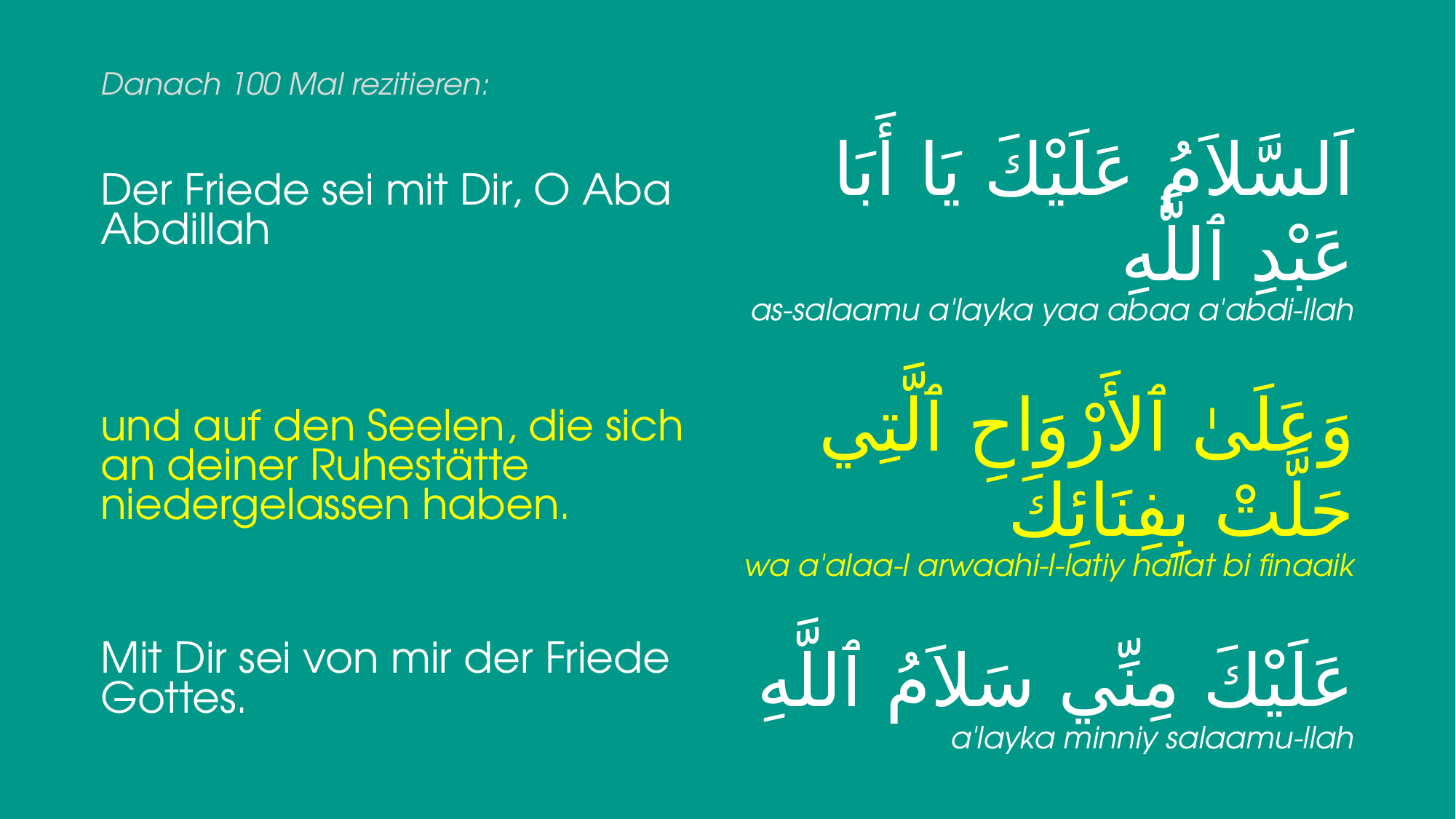

| Danach 100 Mal rezitieren: |  |
| --- | --- |
| Der Friede sei mit Dir, O Aba Abdillah | اَلسَّلاَمُ عَلَيْكَ يَا أَبَا عَبْدِ ٱللَّهِ |
|  | as-salaamu a'layka yaa abaa a'abdi-llah |
| und auf den Seelen, die sich an deiner Ruhestätte niedergelassen haben. | وَعَلَىٰ ٱلأَرْوَاحِ ٱلَّتِي حَلَّتْ بِفِنَائِكَ |
|  | wa a'alaa-l arwaahi-l-latiy hallat bi finaaik |
| Mit Dir sei von mir der Friede Gottes. | عَلَيْكَ مِنِّي سَلاَمُ ٱللَّهِ |
|  | a'layka minniy salaamu-llah |